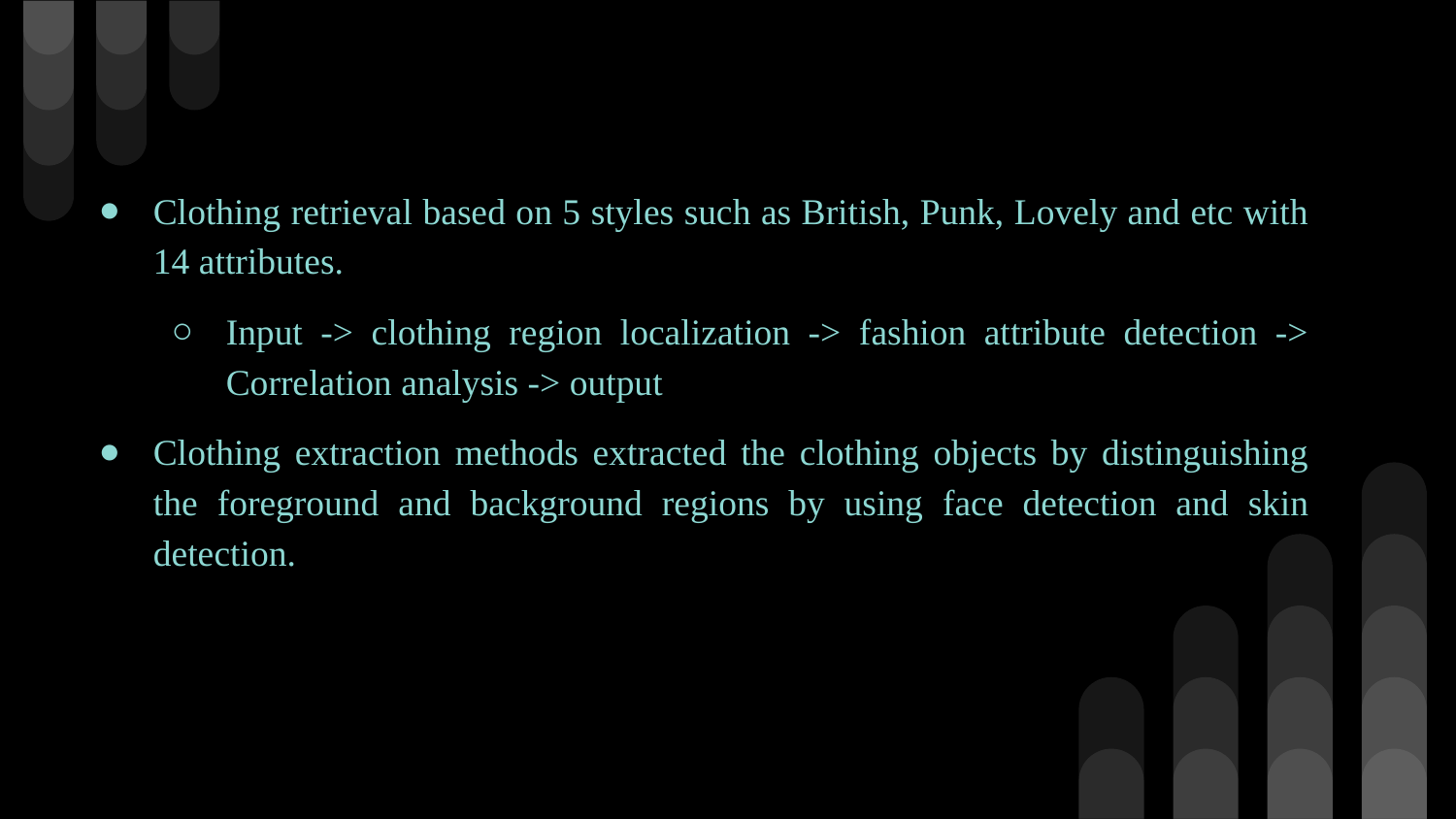

# Clothing retrieval based on 5 styles such as British, Punk, Lovely and etc with 14 attributes.
Input -> clothing region localization -> fashion attribute detection -> Correlation analysis -> output
Clothing extraction methods extracted the clothing objects by distinguishing the foreground and background regions by using face detection and skin detection.